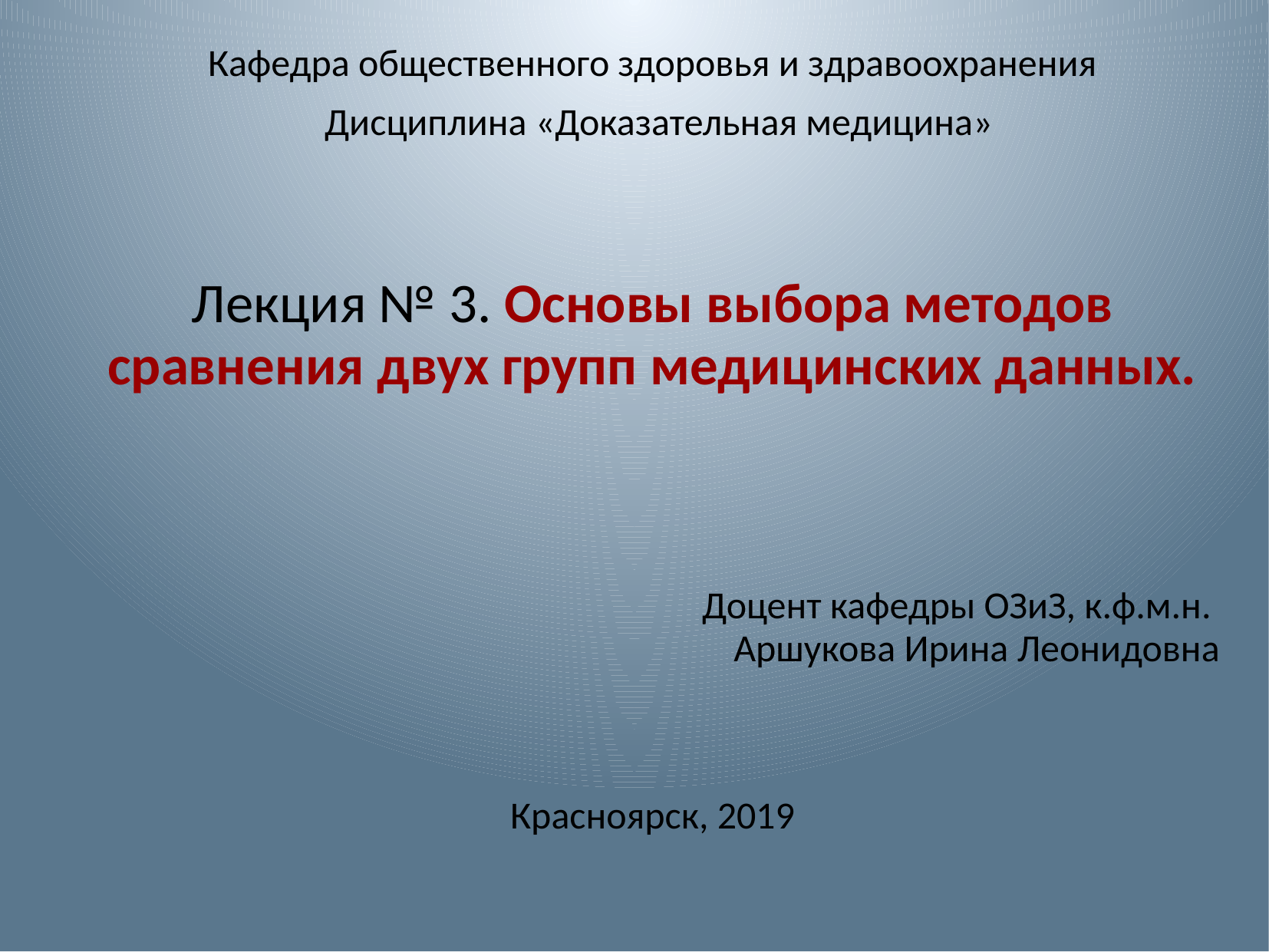

Кафедра общественного здоровья и здравоохранения
 Дисциплина «Доказательная медицина»

Лекция № 3. Основы выбора методов сравнения двух групп медицинских данных.

Доцент кафедры ОЗиЗ, к.ф.м.н.
Аршукова Ирина Леонидовна

Красноярск, 2019